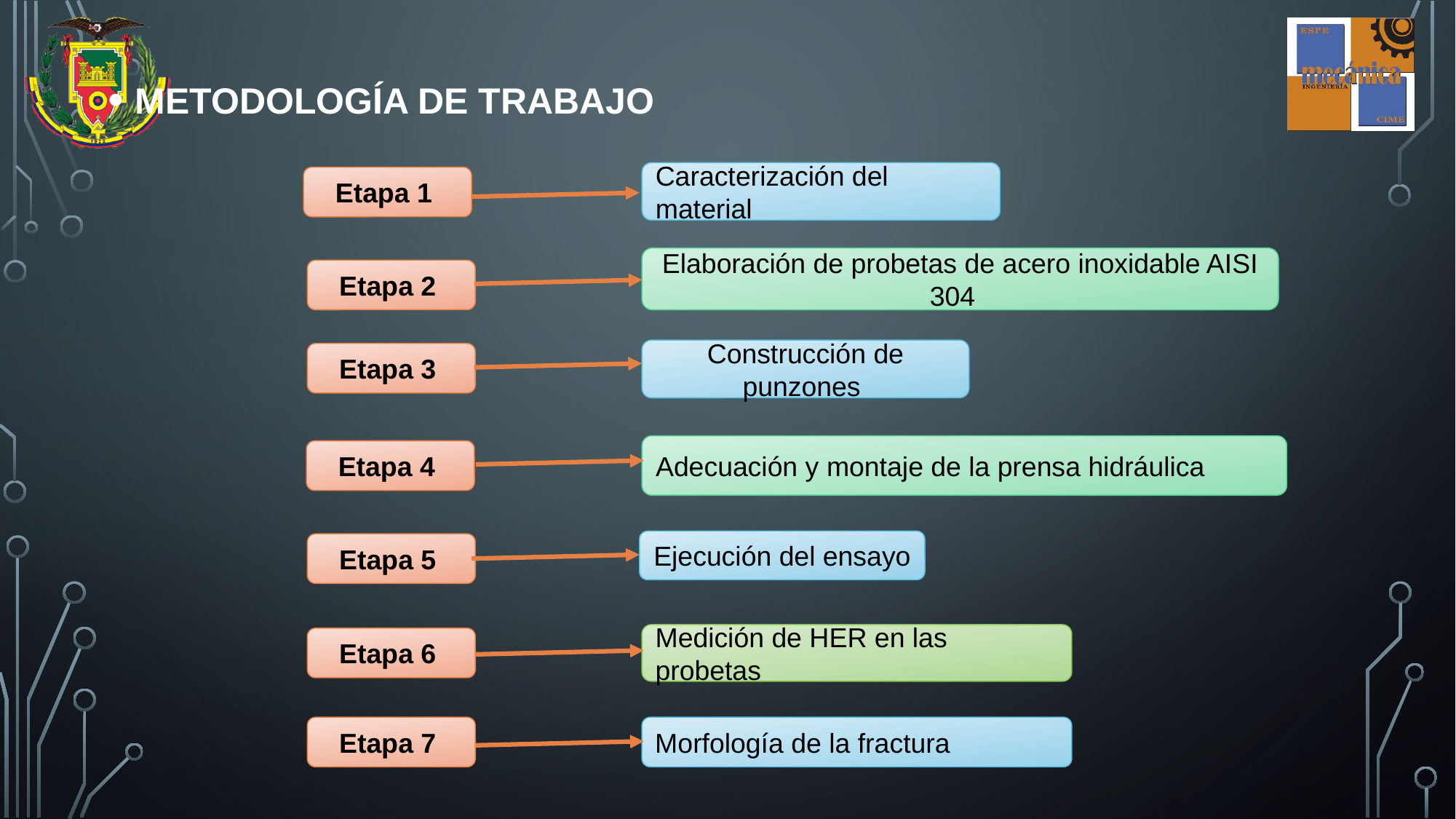

METODOLOGÍA DE TRABAJO
Caracterización del material
Etapa 1
Elaboración de probetas de acero inoxidable AISI 304
Etapa 2
Construcción de punzones
Etapa 3
Adecuación y montaje de la prensa hidráulica
Etapa 4
Ejecución del ensayo
Etapa 5
Medición de HER en las probetas
Etapa 6
Etapa 7
Morfología de la fractura